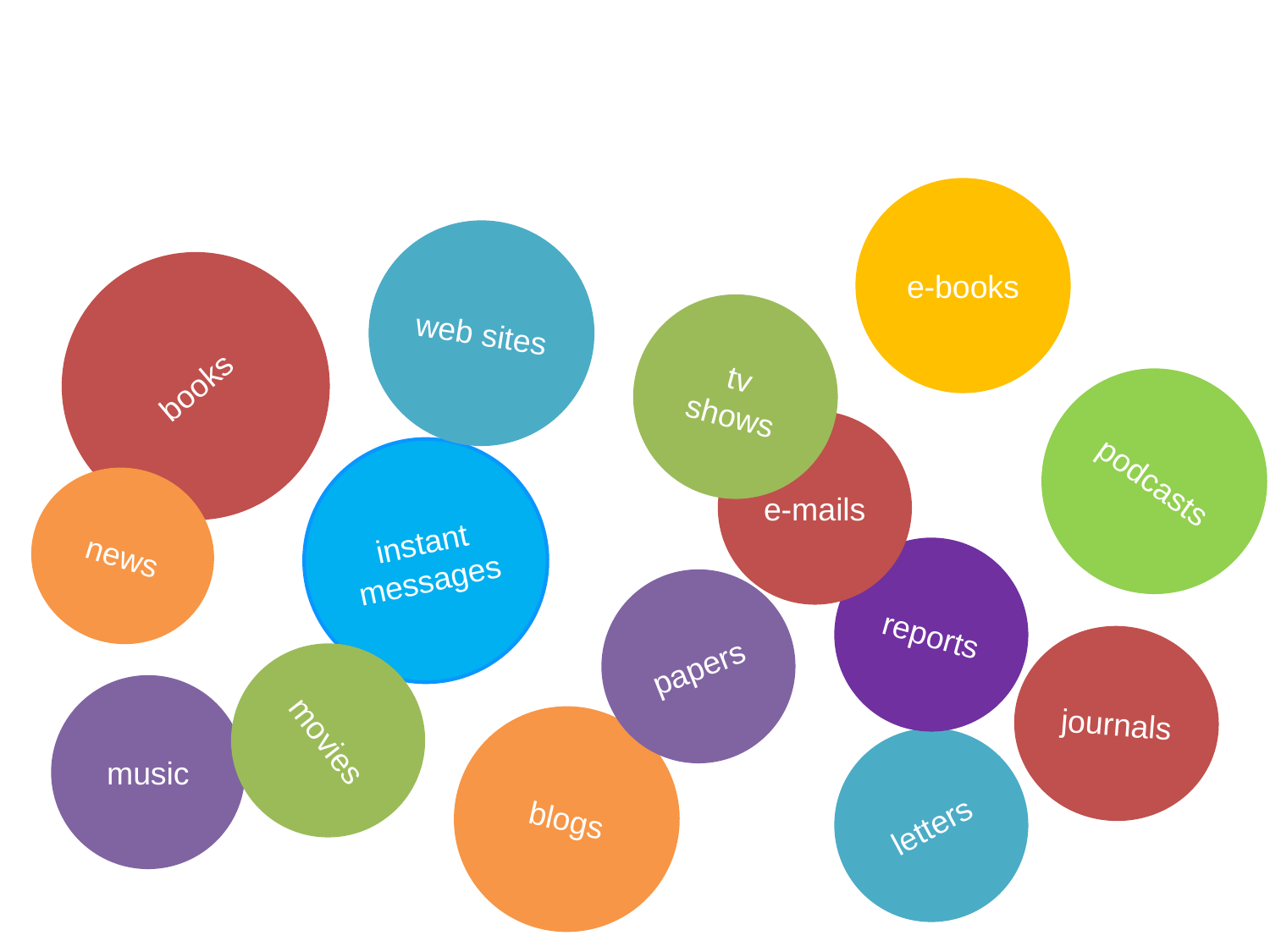

# Online Content
e-books
web sites
books
tv shows
podcasts
e-mails
instant messages
news
reports
papers
journals
movies
music
blogs
letters